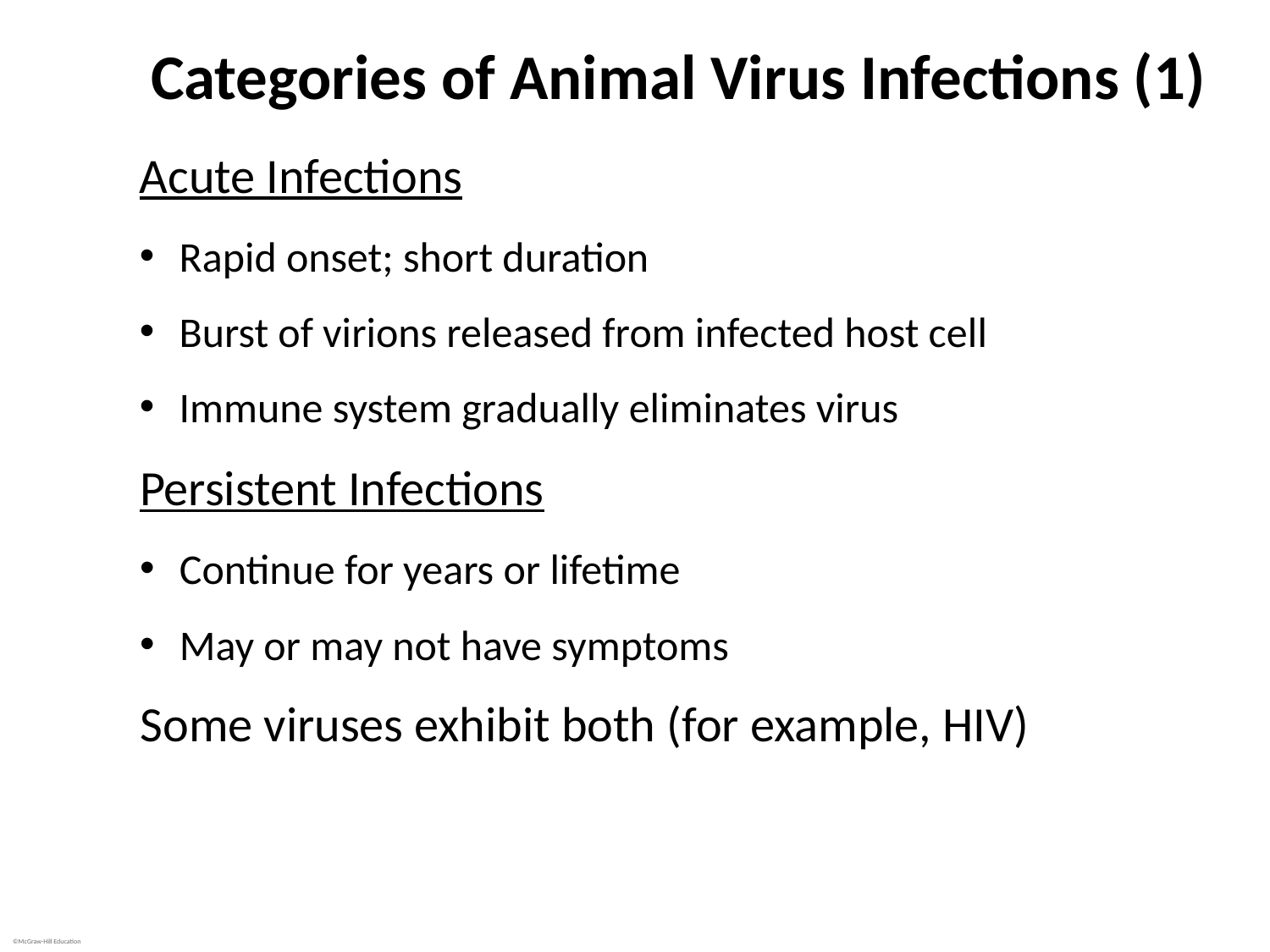

# Categories of Animal Virus Infections (1)
Acute Infections
Rapid onset; short duration
Burst of virions released from infected host cell
Immune system gradually eliminates virus
Persistent Infections
Continue for years or lifetime
May or may not have symptoms
Some viruses exhibit both (for example, HIV)